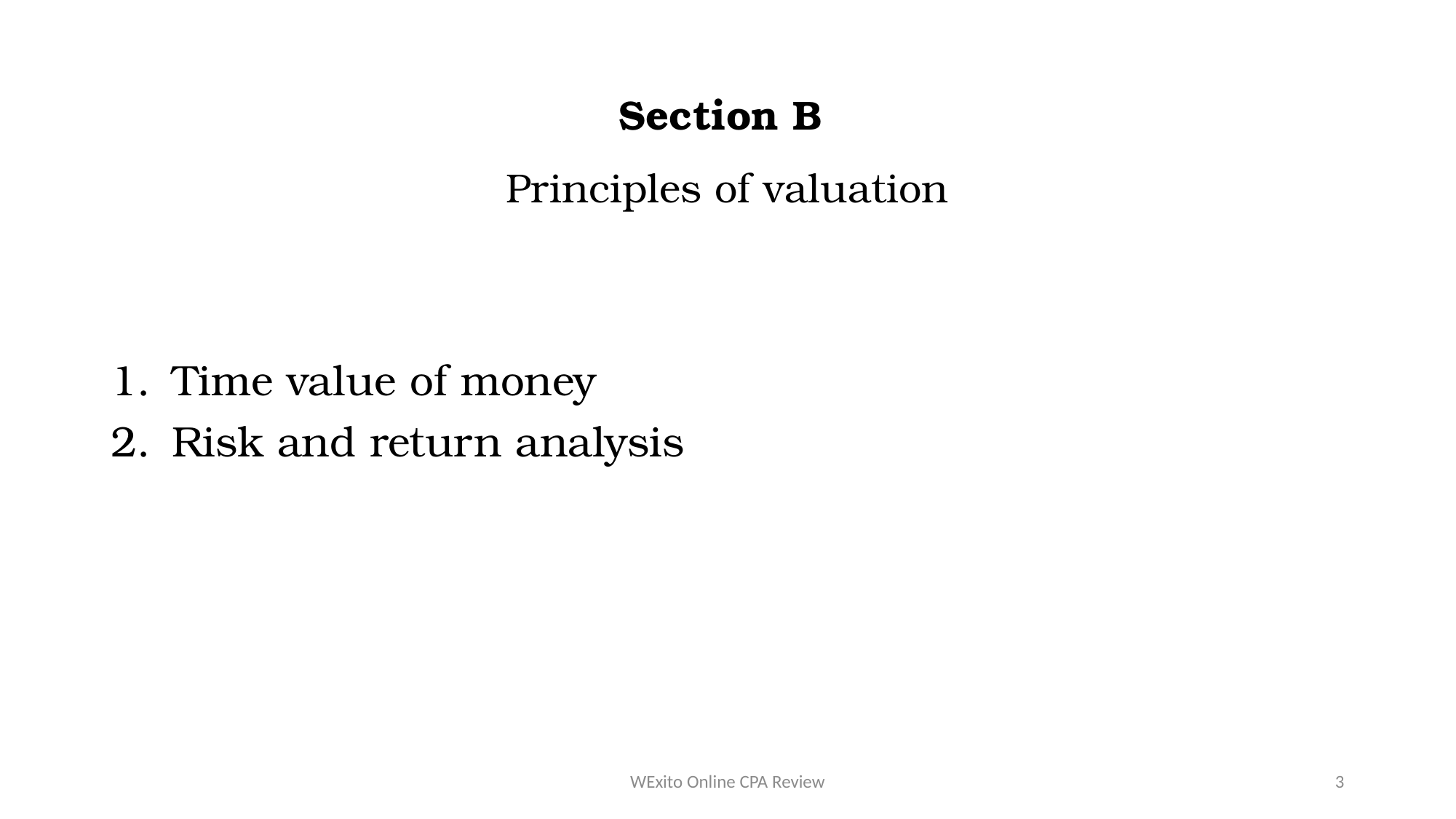

# Section B Principles of valuation
Time value of money
Risk and return analysis
WExito Online CPA Review
3